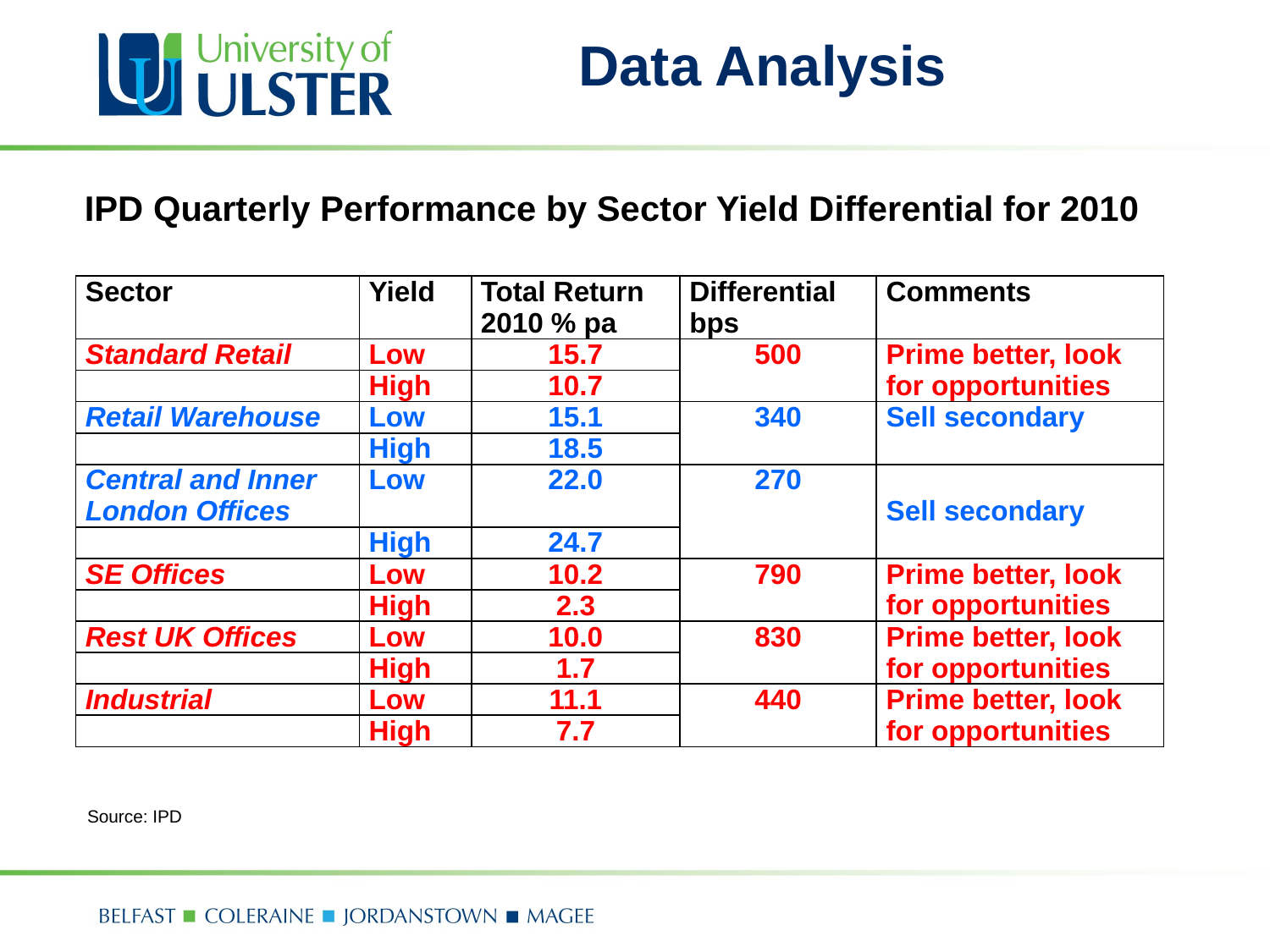

# Data Analysis
IPD Quarterly Performance by Sector Yield Differential for 2010
| Sector | Yield | Total Return 2010 % pa | Differential bps | Comments |
| --- | --- | --- | --- | --- |
| Standard Retail | Low | 15.7 | 500 | Prime better, look for opportunities |
|  | High | 10.7 |  |  |
| Retail Warehouse | Low | 15.1 | 340 | Sell secondary |
|  | High | 18.5 |  |  |
| Central and Inner London Offices | Low | 22.0 | 270 | Sell secondary |
|  | High | 24.7 |  |  |
| SE Offices | Low | 10.2 | 790 | Prime better, look for opportunities |
|  | High | 2.3 |  |  |
| Rest UK Offices | Low | 10.0 | 830 | Prime better, look for opportunities |
|  | High | 1.7 |  |  |
| Industrial | Low | 11.1 | 440 | Prime better, look for opportunities |
|  | High | 7.7 |  |  |
Source: IPD